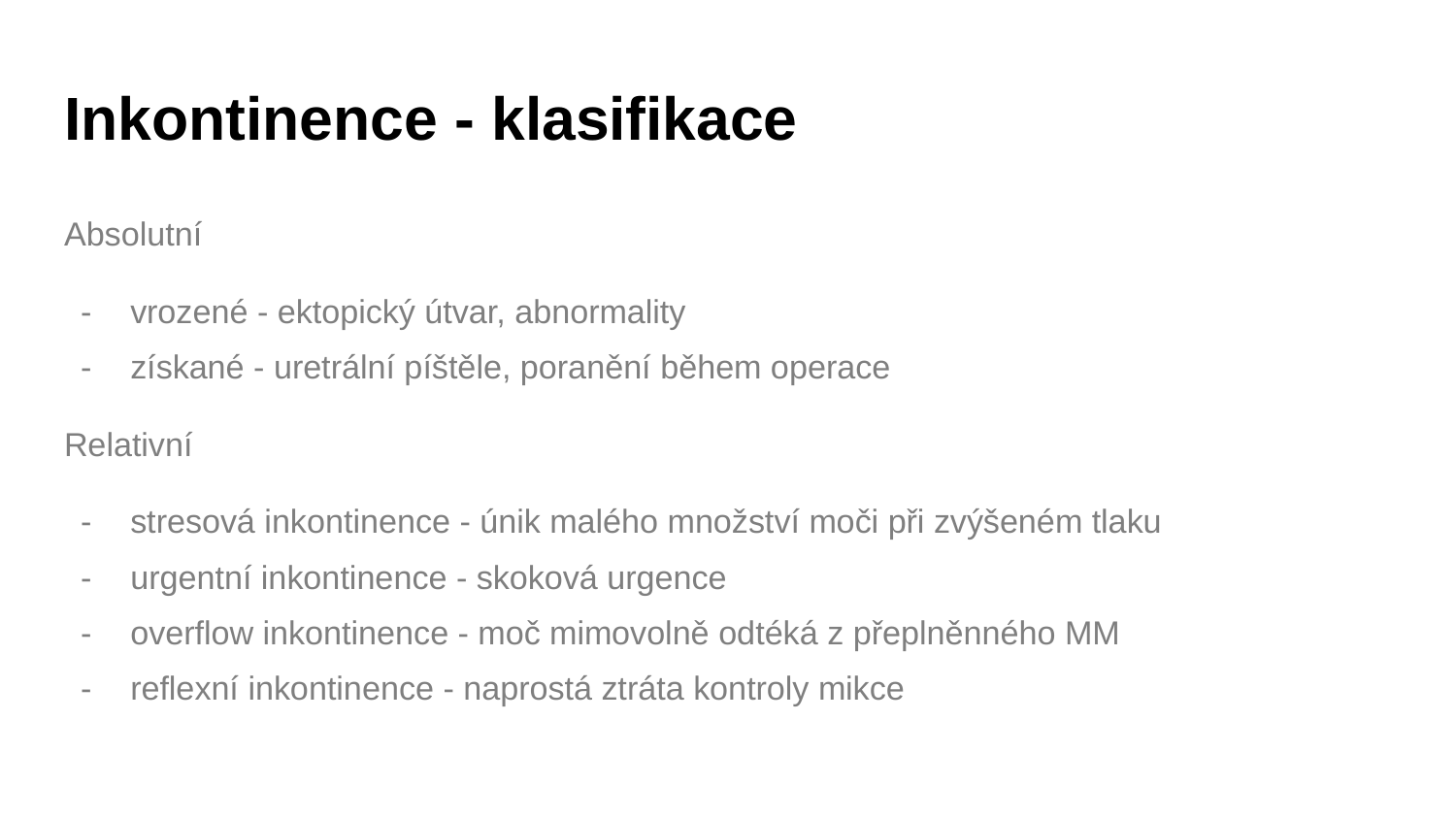

# Inkontinence - klasifikace
Absolutní
vrozené - ektopický útvar, abnormality
získané - uretrální píštěle, poranění během operace
Relativní
stresová inkontinence - únik malého množství moči při zvýšeném tlaku
urgentní inkontinence - skoková urgence
overflow inkontinence - moč mimovolně odtéká z přeplněnného MM
reflexní inkontinence - naprostá ztráta kontroly mikce